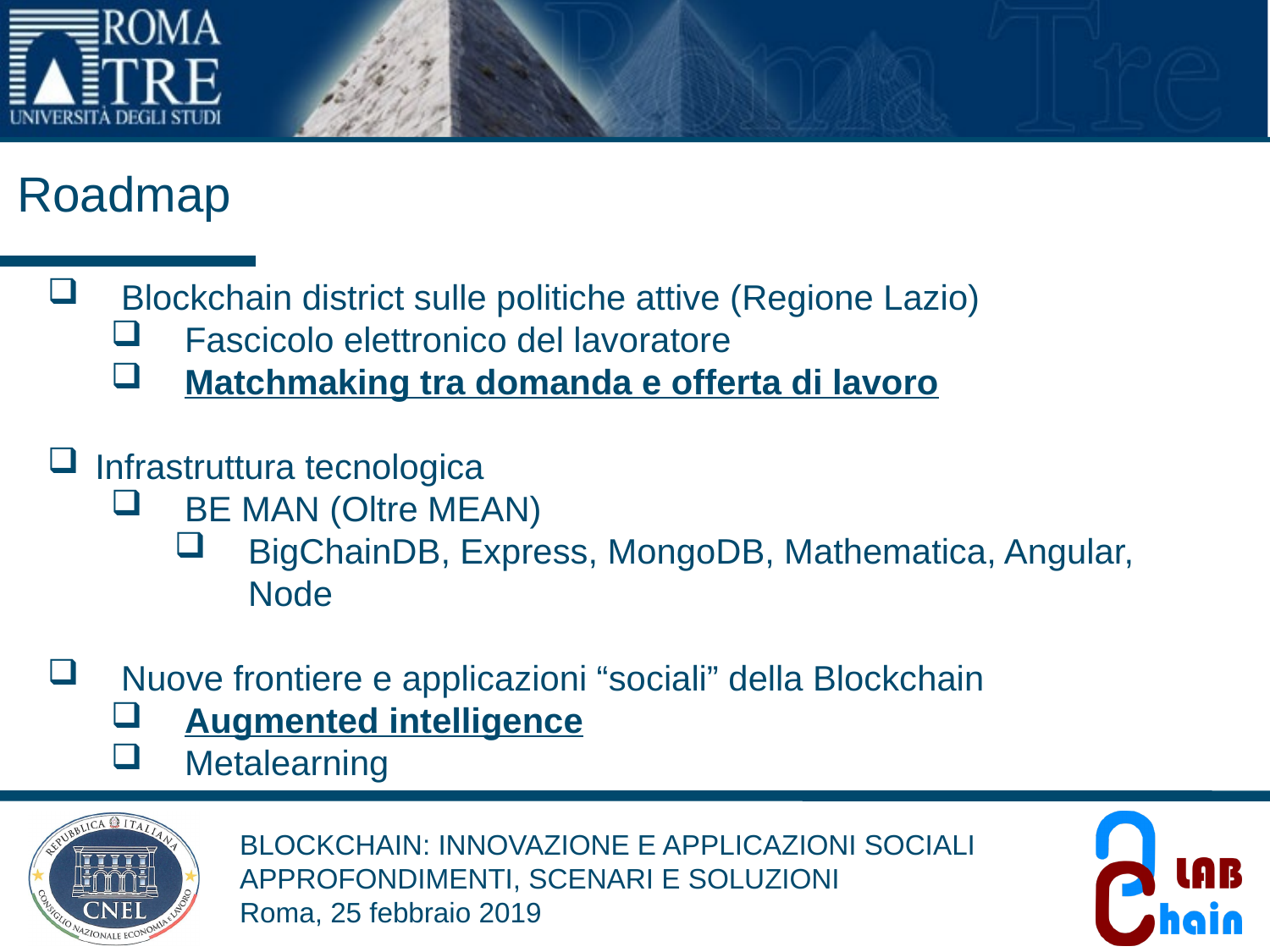

Roadmap
Blockchain district sulle politiche attive (Regione Lazio)
Fascicolo elettronico del lavoratore
Matchmaking tra domanda e offerta di lavoro

Infrastruttura tecnologica
BE MAN (Oltre MEAN)
BigChainDB, Express, MongoDB, Mathematica, Angular, Node

Nuove frontiere e applicazioni “sociali” della Blockchain
Augmented intelligence
Metalearning